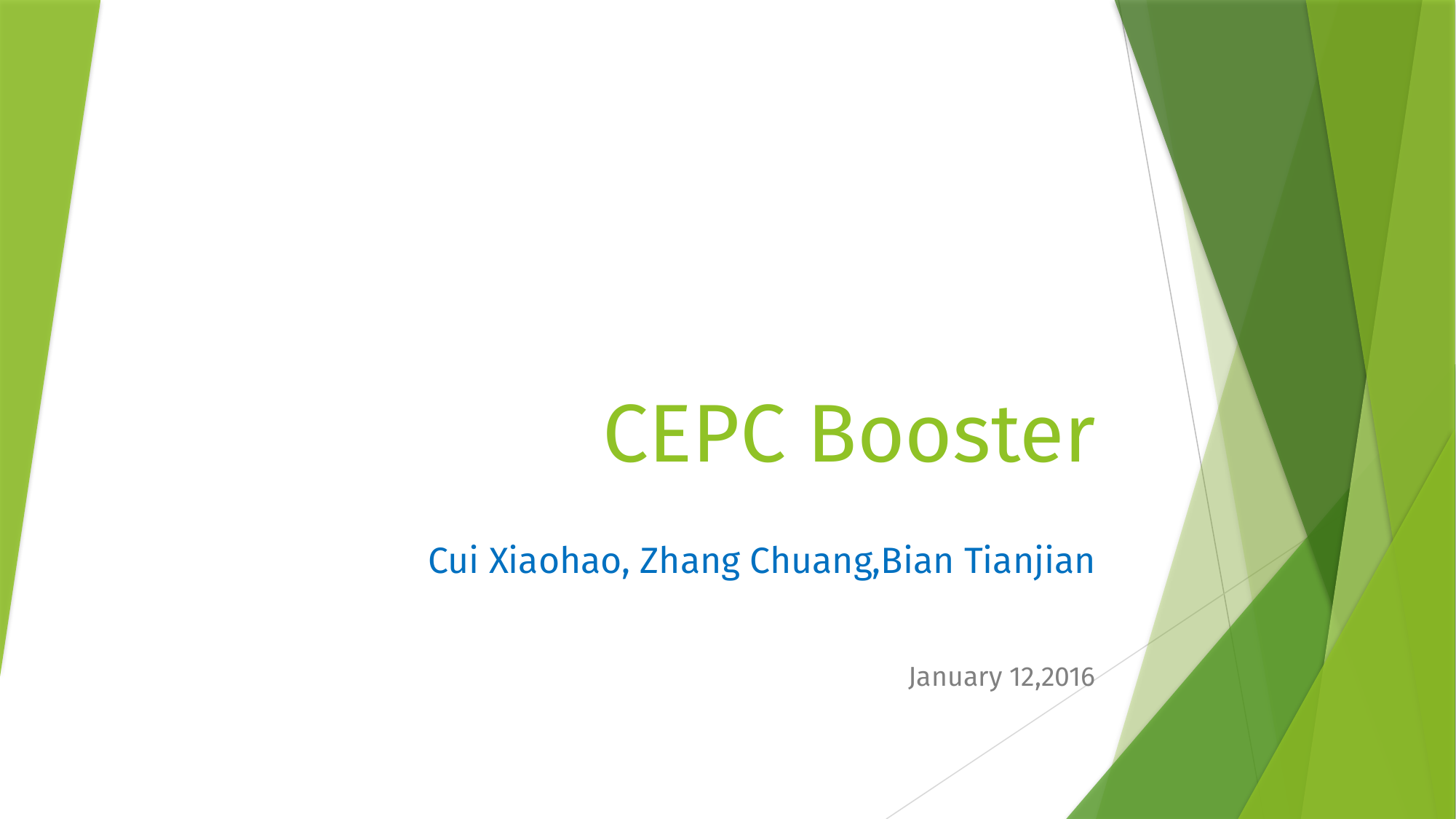

# CEPC Booster

Cui Xiaohao, Zhang Chuang,Bian Tianjian

January 12,2016